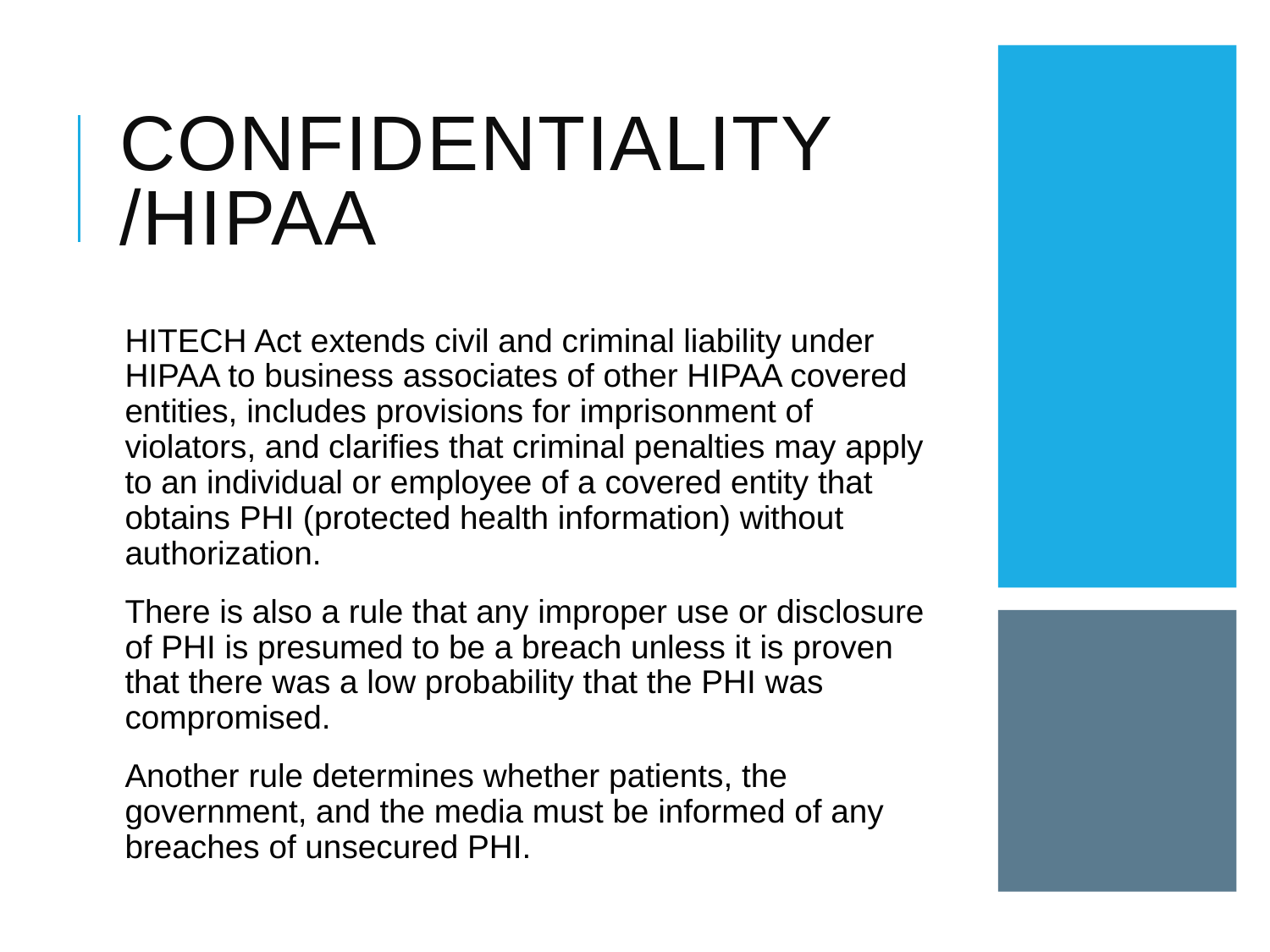

# Confidentiality /hipAa
HITECH Act extends civil and criminal liability under HIPAA to business associates of other HIPAA covered entities, includes provisions for imprisonment of violators, and clarifies that criminal penalties may apply to an individual or employee of a covered entity that obtains PHI (protected health information) without authorization.
There is also a rule that any improper use or disclosure of PHI is presumed to be a breach unless it is proven that there was a low probability that the PHI was compromised.
Another rule determines whether patients, the government, and the media must be informed of any breaches of unsecured PHI.